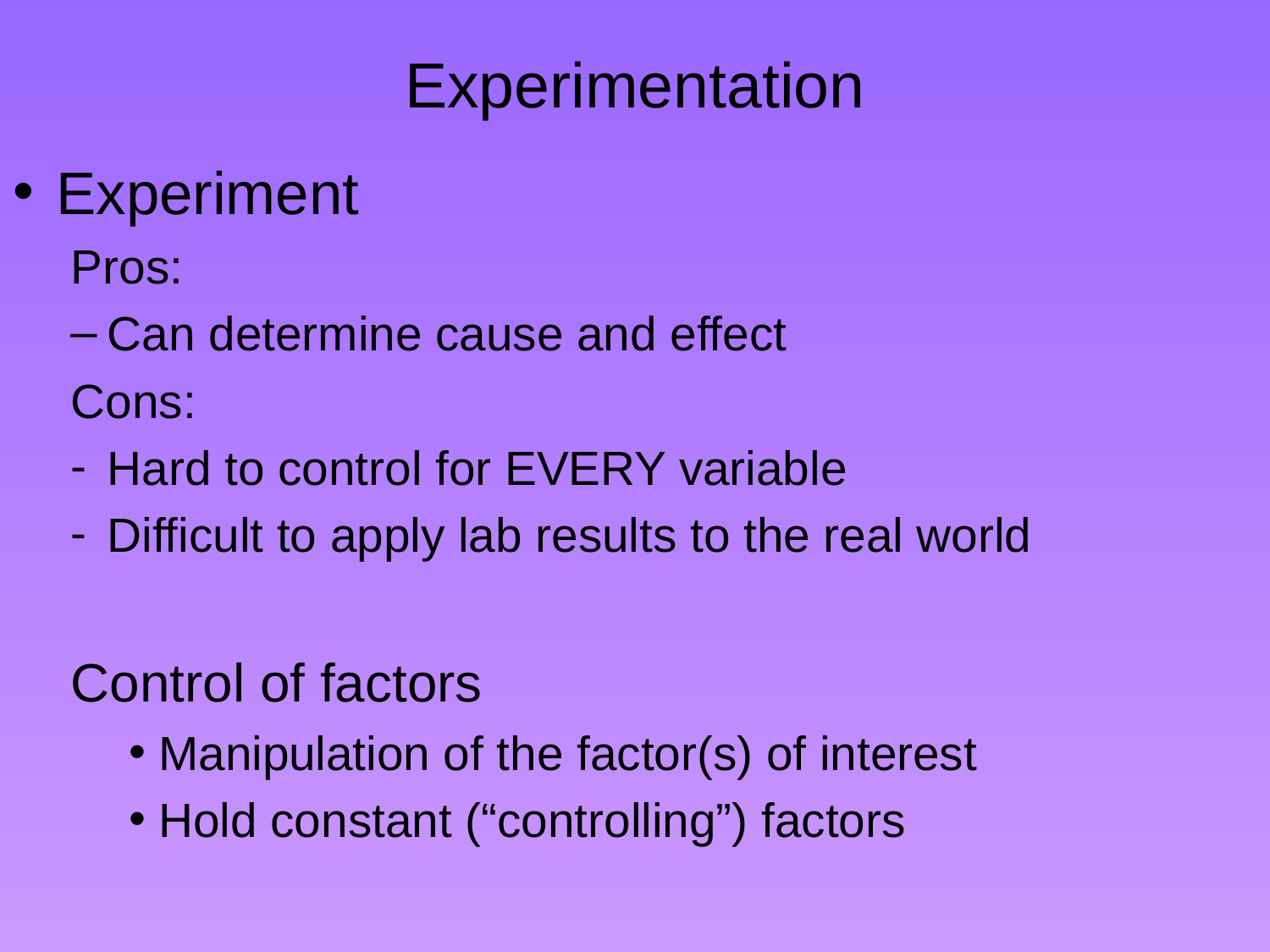

# Experimentation
Experiment
Pros:
Can determine cause and effect
Cons:
Hard to control for EVERY variable
Difficult to apply lab results to the real world

Control of factors
Manipulation of the factor(s) of interest
Hold constant (“controlling”) factors